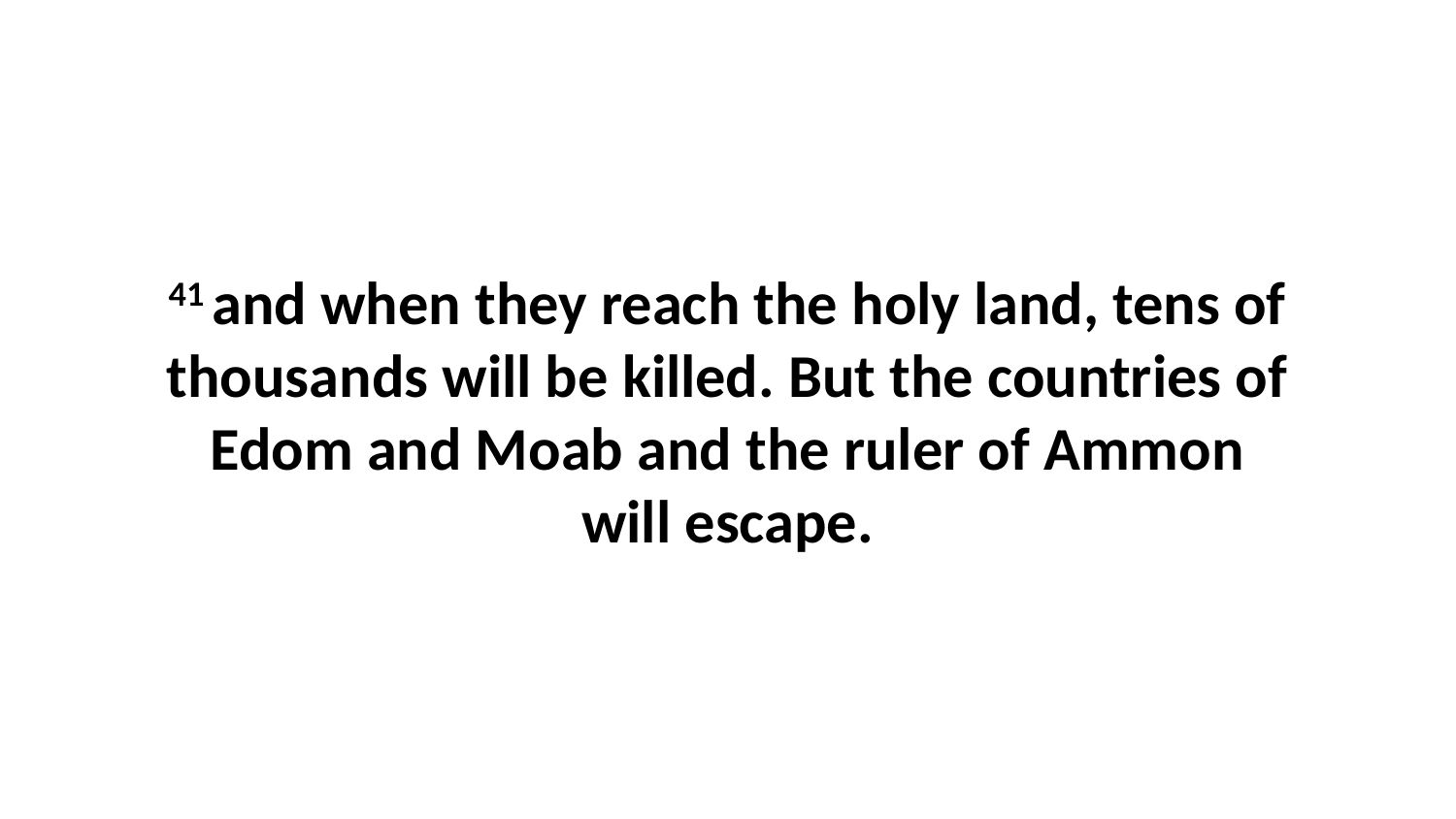

41 and when they reach the holy land, tens of thousands will be killed. But the countries of Edom and Moab and the ruler of Ammon will escape.